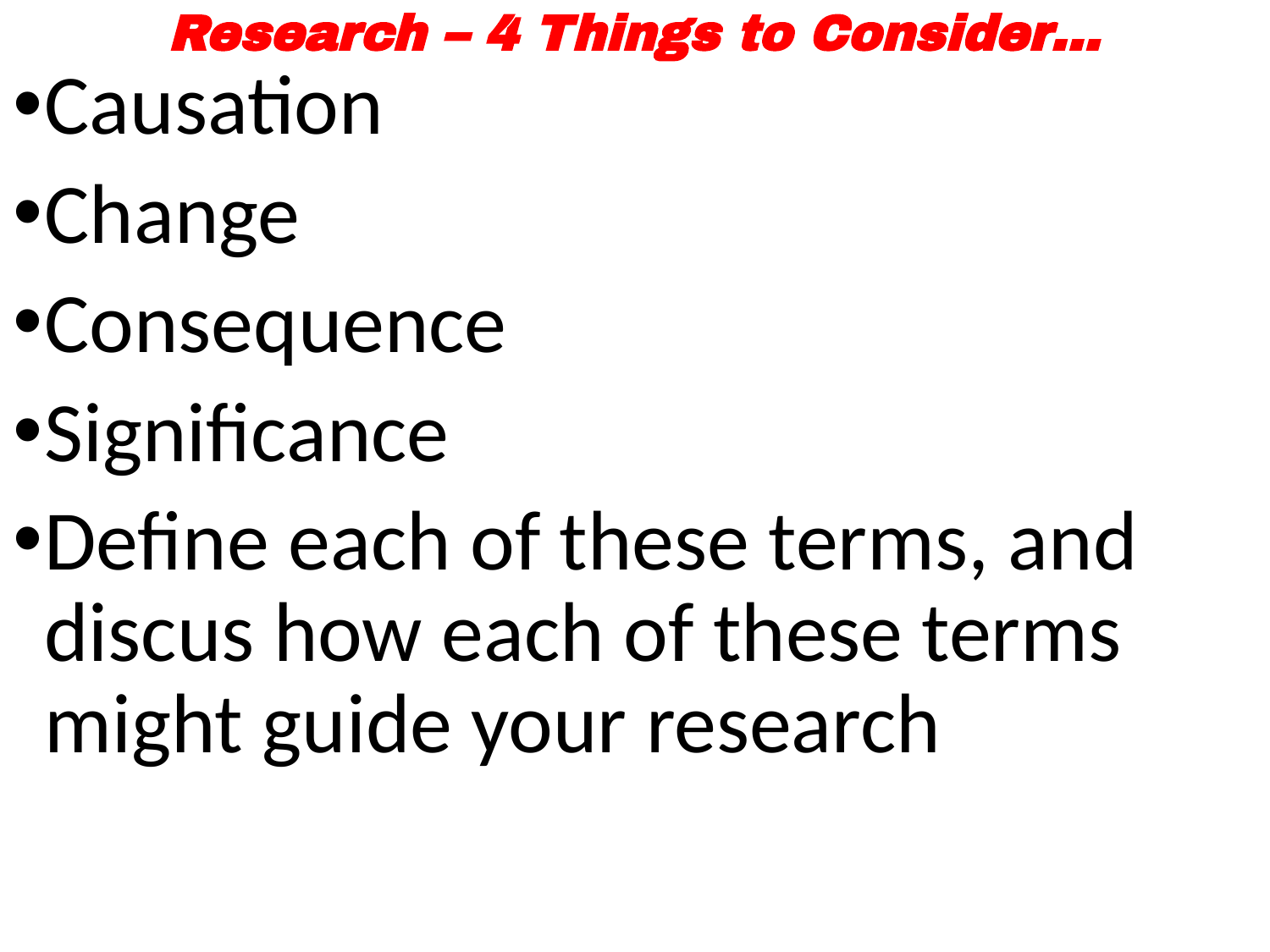

# Research – 4 Things to Consider…
Causation
Change
Consequence
Significance
Define each of these terms, and discus how each of these terms might guide your research